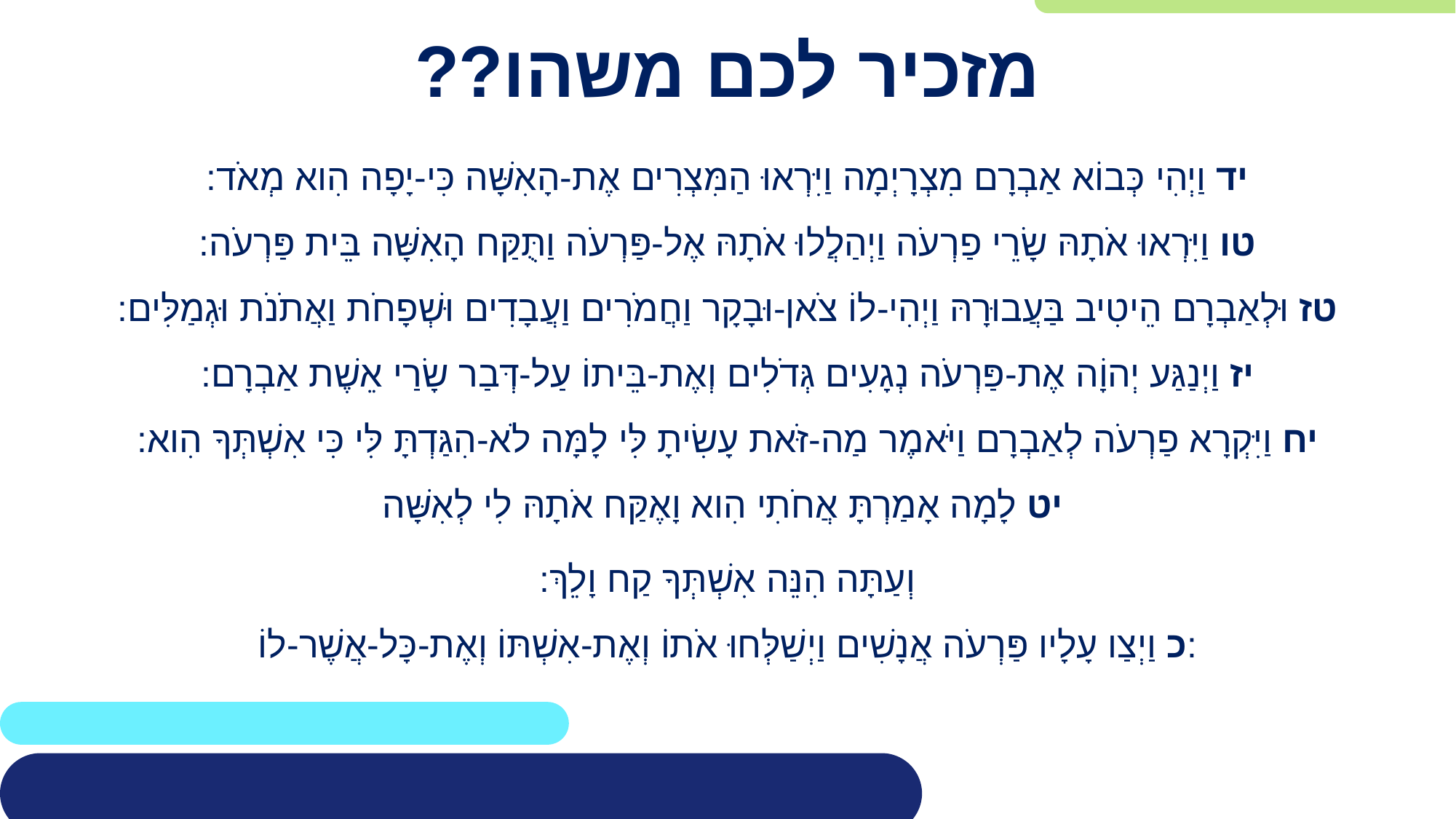

# מזכיר לכם משהו??
יד וַיְהִי כְּבוֹא אַבְרָם מִצְרָיְמָה וַיִּרְאוּ הַמִּצְרִים אֶת-הָאִשָּׁה כִּי-יָפָה הִוא מְאֹד:
טו וַיִּרְאוּ אֹתָהּ שָׂרֵי פַרְעֹה וַיְהַלֲלוּ אֹתָהּ אֶל-פַּרְעֹה וַתֻּקַּח הָאִשָּׁה בֵּית פַּרְעֹה:
טז וּלְאַבְרָם הֵיטִיב בַּעֲבוּרָהּ וַיְהִי-לוֹ צֹאן-וּבָקָר וַחֲמֹרִים וַעֲבָדִים וּשְׁפָחֹת וַאֲתֹנֹת וּגְמַלִּים:
יז וַיְנַגַּע יְהוָֹה אֶת-פַּרְעֹה נְגָעִים גְּדֹלִים וְאֶת-בֵּיתוֹ עַל-דְּבַר שָׂרַי אֵשֶׁת אַבְרָם:
יח וַיִּקְרָא פַרְעֹה לְאַבְרָם וַיֹּאמֶר מַה-זֹּאת עָשִׂיתָ לִּי לָמָּה לֹא-הִגַּדְתָּ לִּי כִּי אִשְׁתְּךָ הִוא:
יט לָמָה אָמַרְתָּ אֲחֹתִי הִוא וָאֶקַּח אֹתָהּ לִי לְאִשָּׁה
וְעַתָּה הִנֵּה אִשְׁתְּךָ קַח וָלֵךְ:
כ וַיְצַו עָלָיו פַּרְעֹה אֲנָשִׁים וַיְשַׁלְּחוּ אֹתוֹ וְאֶת-אִשְׁתּוֹ וְאֶת-כָּל-אֲשֶׁר-לוֹ: